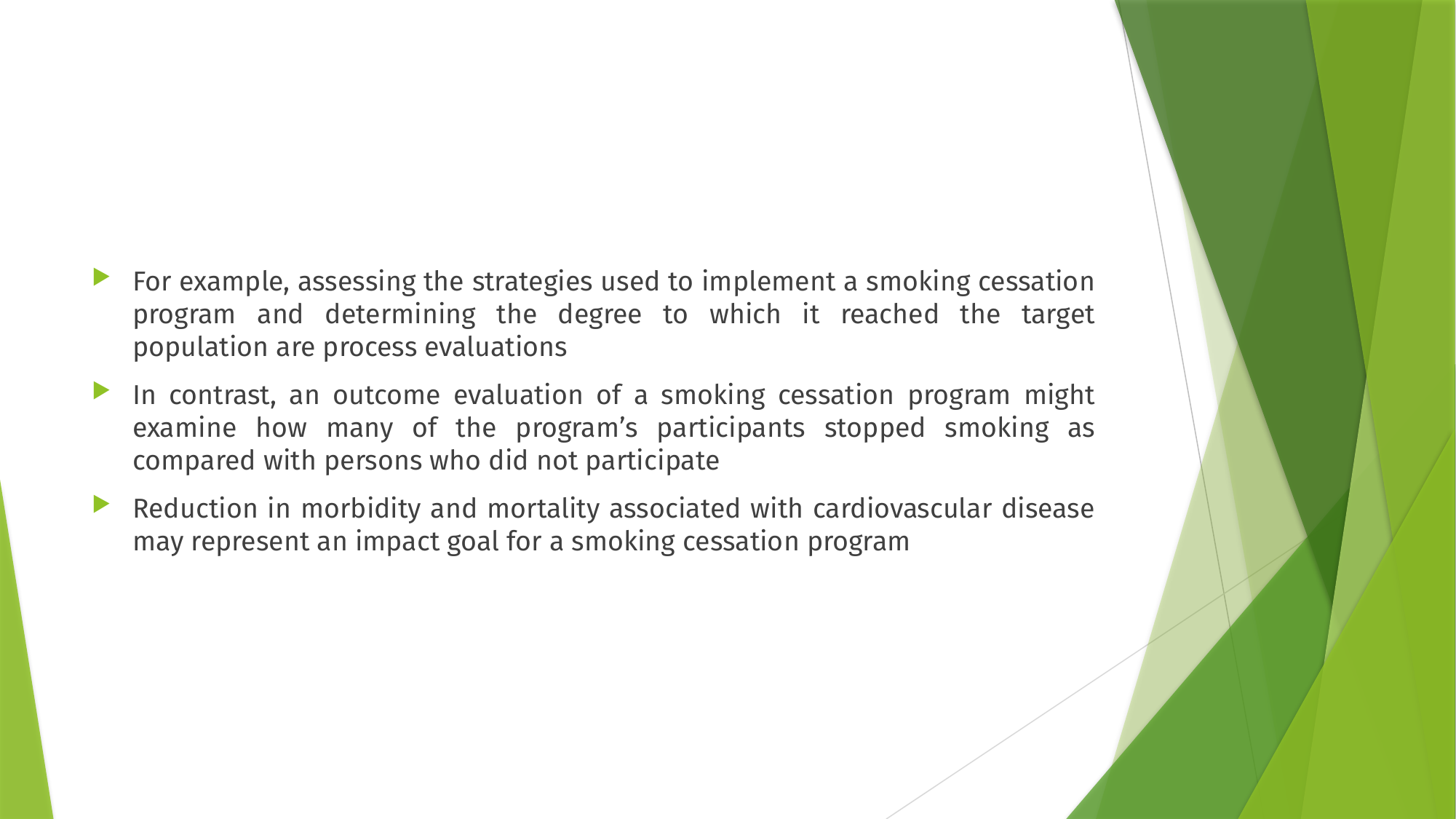

#
For example, assessing the strategies used to implement a smoking cessation program and determining the degree to which it reached the target population are process evaluations
In contrast, an outcome evaluation of a smoking cessation program might examine how many of the program’s participants stopped smoking as compared with persons who did not participate
Reduction in morbidity and mortality associated with cardiovascular disease may represent an impact goal for a smoking cessation program